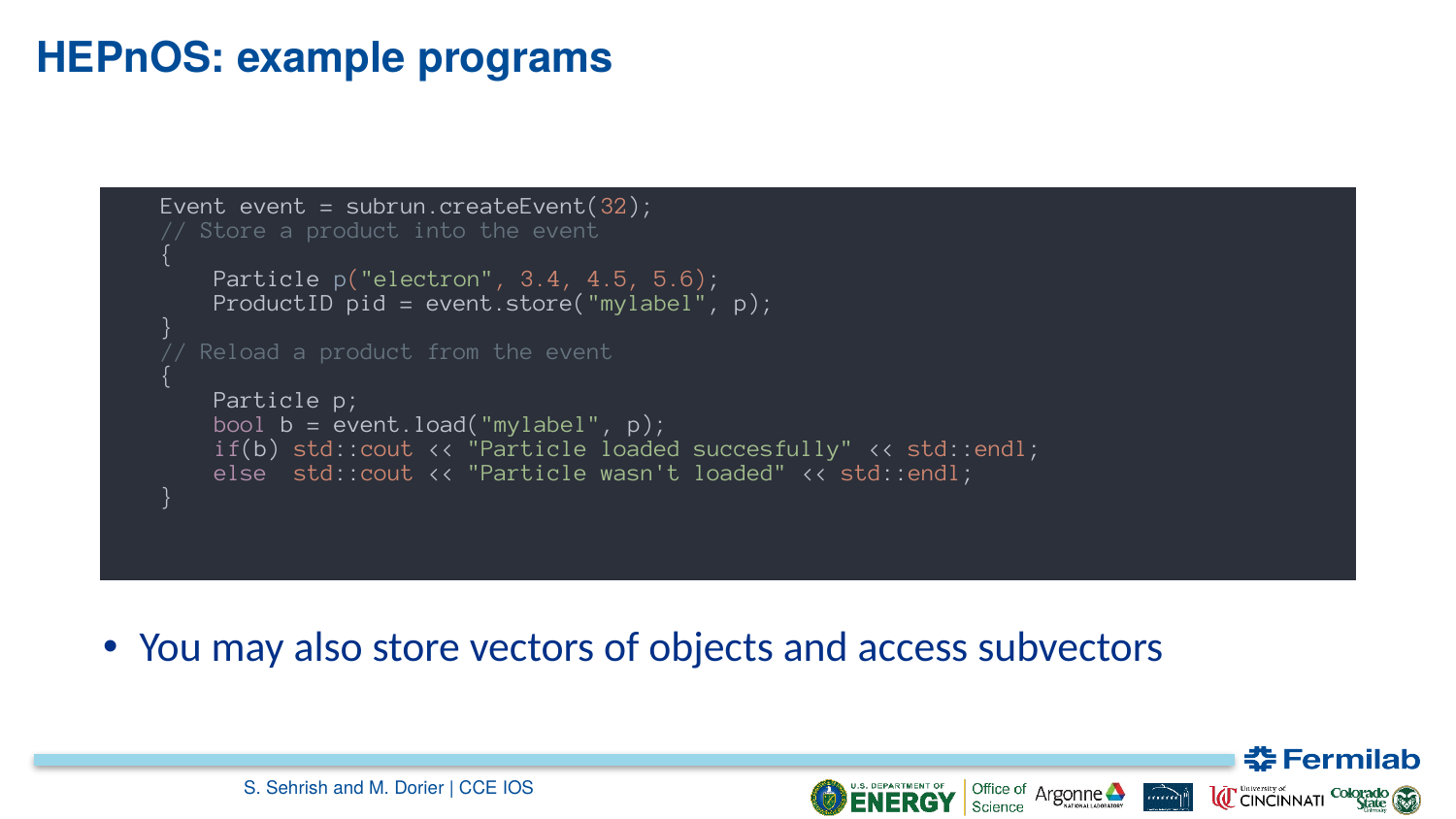

# HEPnOS: example programs

| Event event = subrun.createEvent(32);     // Store a product into the event     {         Particle p("electron", 3.4, 4.5, 5.6);         ProductID pid = event.store("mylabel", p);     }     // Reload a product from the event     {         Particle p;         bool b = event.load("mylabel", p);         if(b) std::cout << "Particle loaded succesfully" << std::endl;         else  std::cout << "Particle wasn't loaded" << std::endl;     } |
| --- |

You may also store vectors of objects and access subvectors

S. Sehrish and M. Dorier | CCE IOS